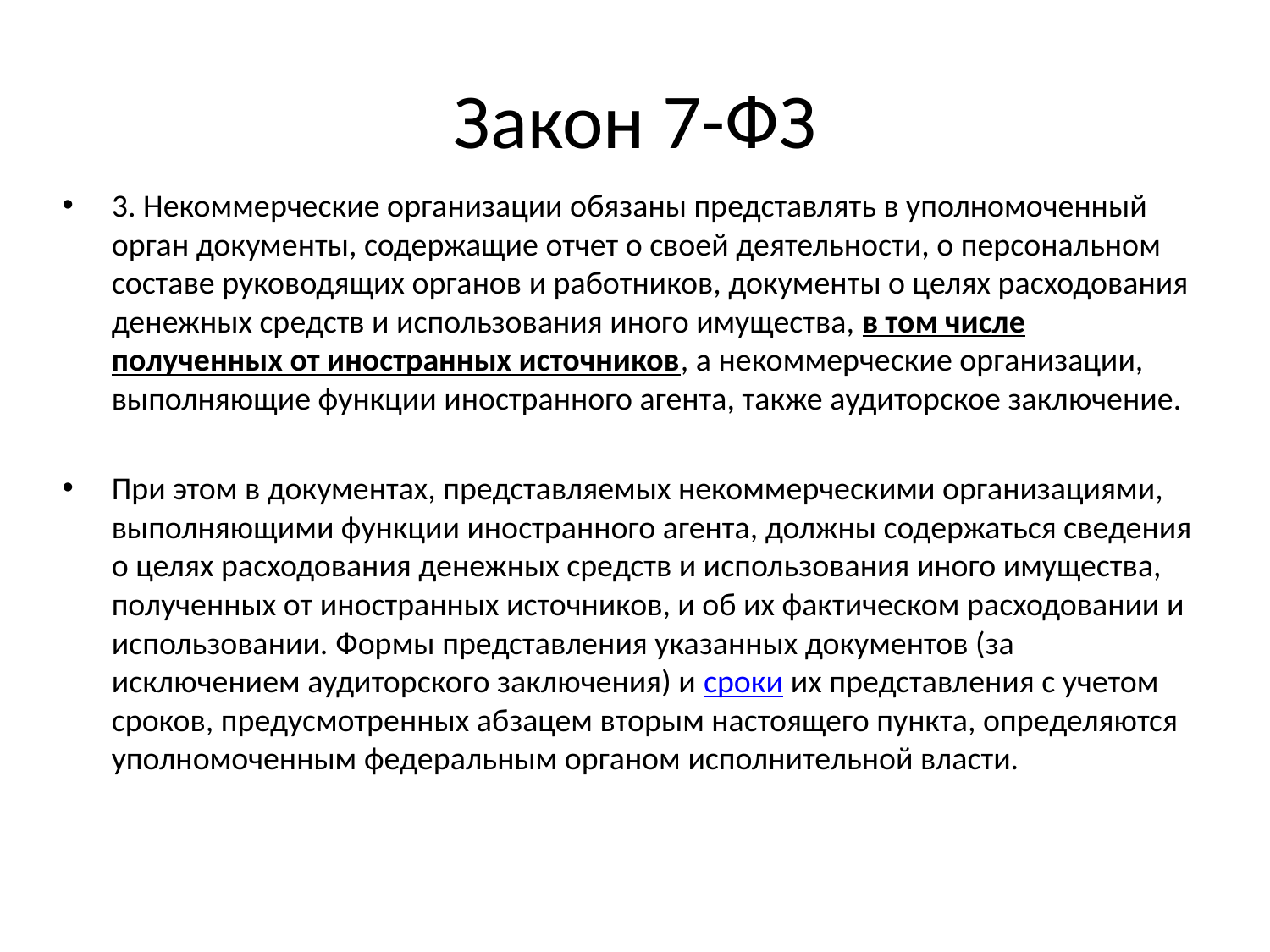

# Закон 7-ФЗ
3. Некоммерческие организации обязаны представлять в уполномоченный орган документы, содержащие отчет о своей деятельности, о персональном составе руководящих органов и работников, документы о целях расходования денежных средств и использования иного имущества, в том числе полученных от иностранных источников, а некоммерческие организации, выполняющие функции иностранного агента, также аудиторское заключение.

При этом в документах, представляемых некоммерческими организациями, выполняющими функции иностранного агента, должны содержаться сведения о целях расходования денежных средств и использования иного имущества, полученных от иностранных источников, и об их фактическом расходовании и использовании. Формы представления указанных документов (за исключением аудиторского заключения) и сроки их представления с учетом сроков, предусмотренных абзацем вторым настоящего пункта, определяются уполномоченным федеральным органом исполнительной власти.